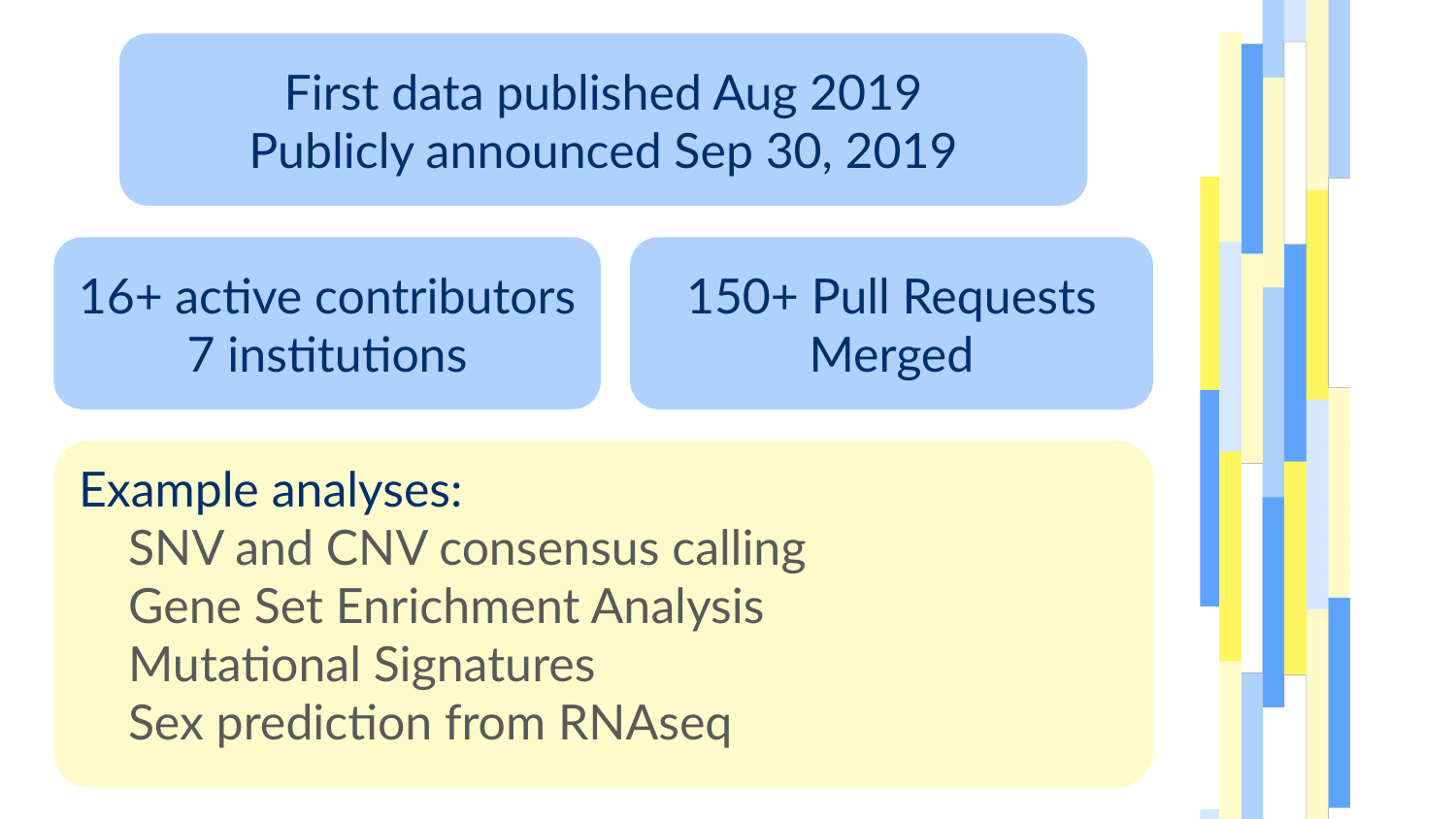

First data published Aug 2019
Publicly announced Sep 30, 2019
16+ active contributors
7 institutions
150+ Pull Requests Merged
Example analyses:
    SNV and CNV consensus calling
    Gene Set Enrichment Analysis
    Mutational Signatures
    Sex prediction from RNAseq